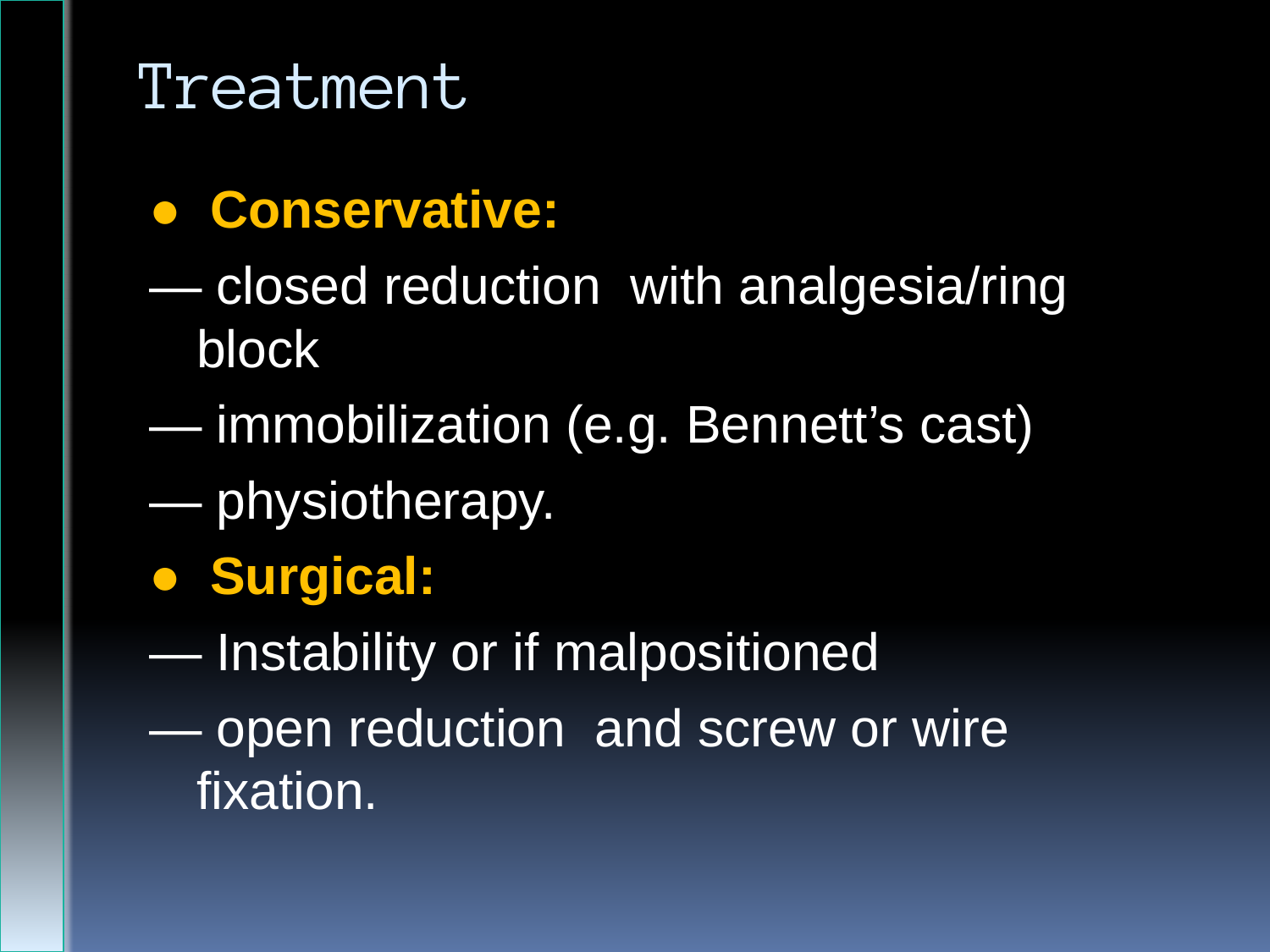

# Treatment
●  Conservative:
— closed reduction  with analgesia/ring  block
— immobilization (e.g. Bennett’s cast)
— physiotherapy.
●  Surgical:
— Instability or if malpositioned
— open reduction  and screw or wire fixation.